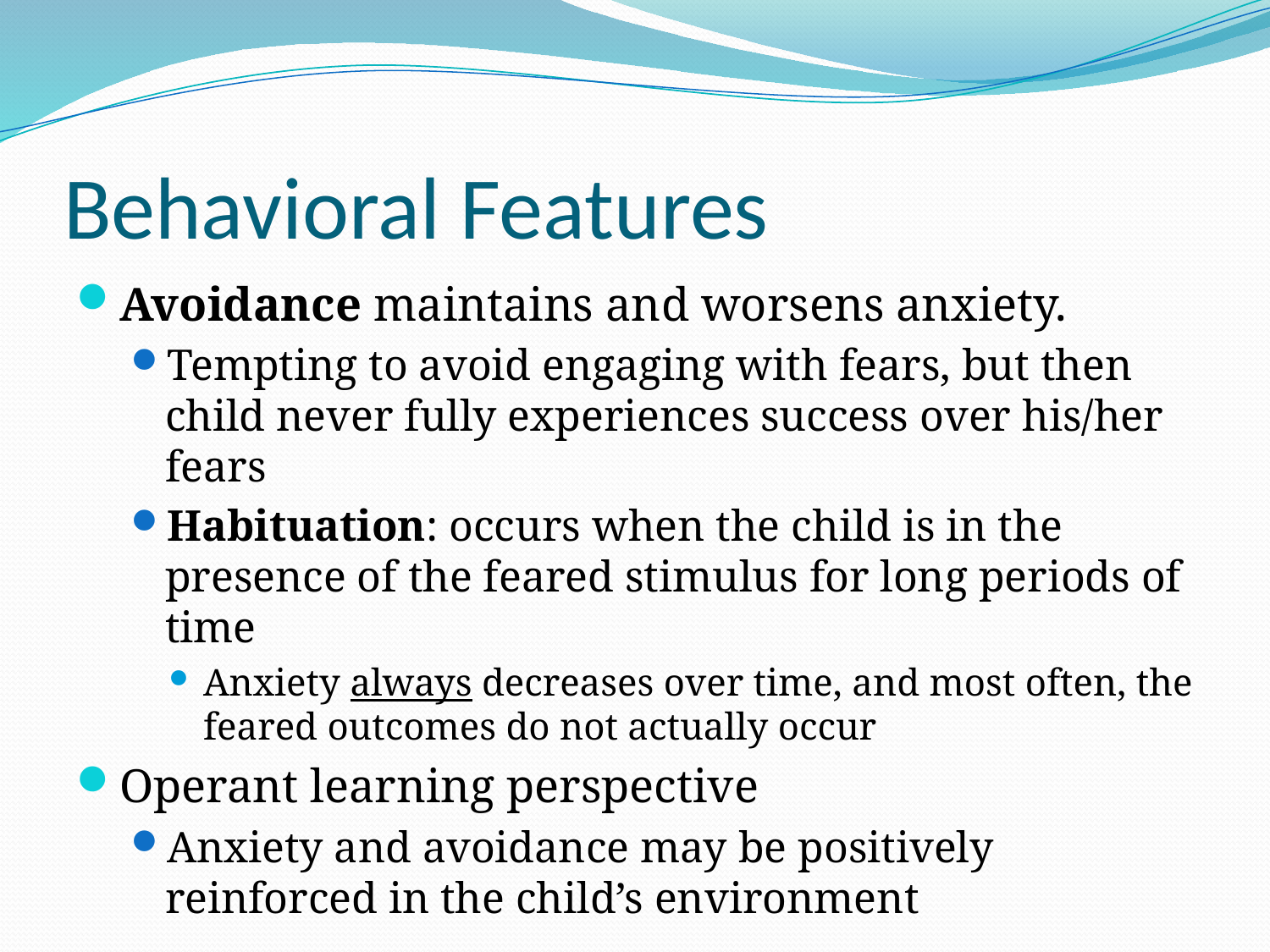

# Behavioral Features
Avoidance maintains and worsens anxiety.
Tempting to avoid engaging with fears, but then child never fully experiences success over his/her fears
Habituation: occurs when the child is in the presence of the feared stimulus for long periods of time
Anxiety always decreases over time, and most often, the feared outcomes do not actually occur
Operant learning perspective
Anxiety and avoidance may be positively reinforced in the child’s environment